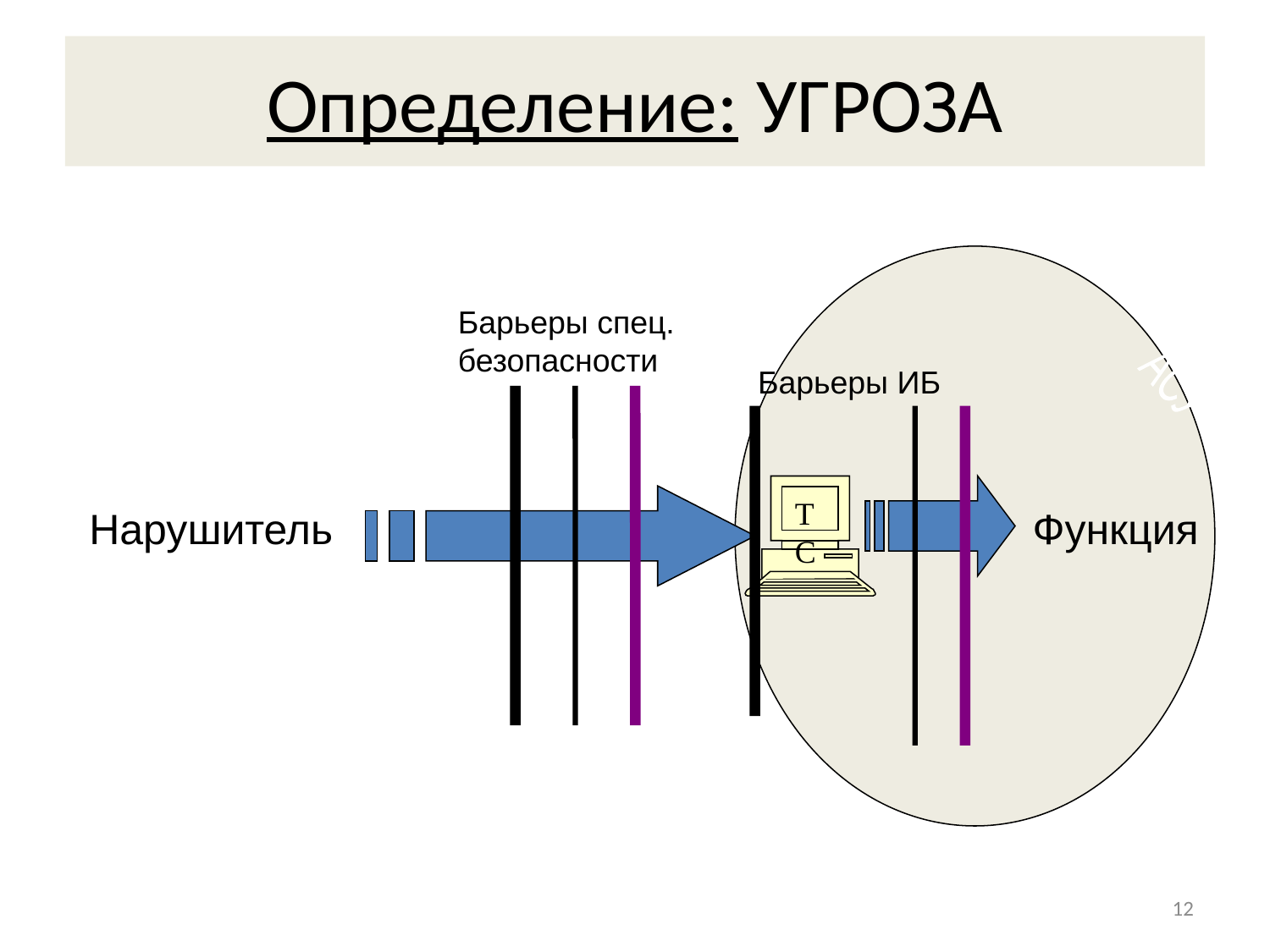

# Определение: УГРОЗА

Барьеры спец.
безопасности
Барьеры ИБ
АСУ

ТС

Нарушитель
Функция
12